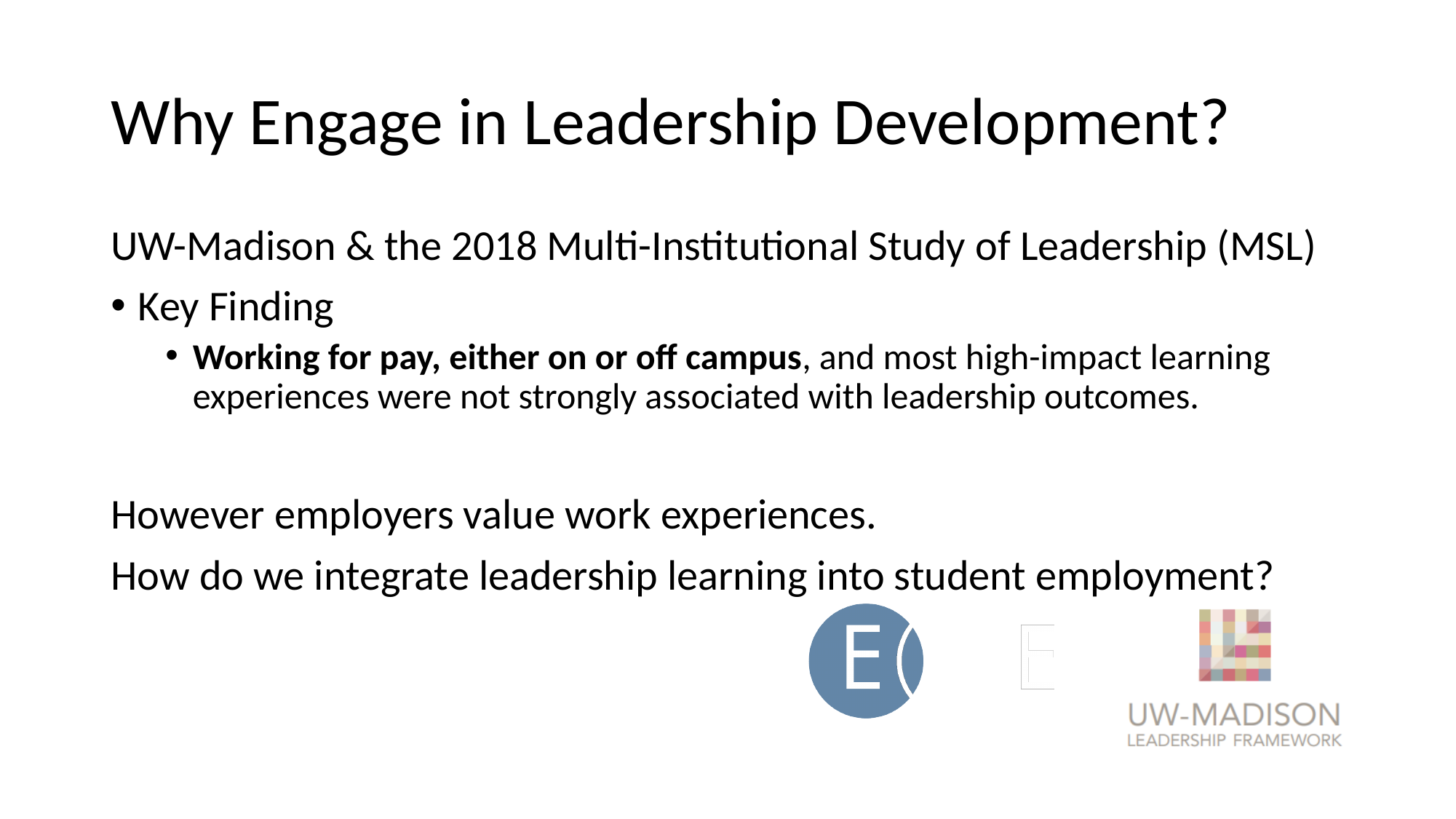

# Why Engage in Leadership Development?
UW-Madison & the 2018 Multi-Institutional Study of Leadership (MSL)
Key Finding
Working for pay, either on or off campus, and most high-impact learning experiences were not strongly associated with leadership outcomes.

However employers value work experiences.
How do we integrate leadership learning into student employment?